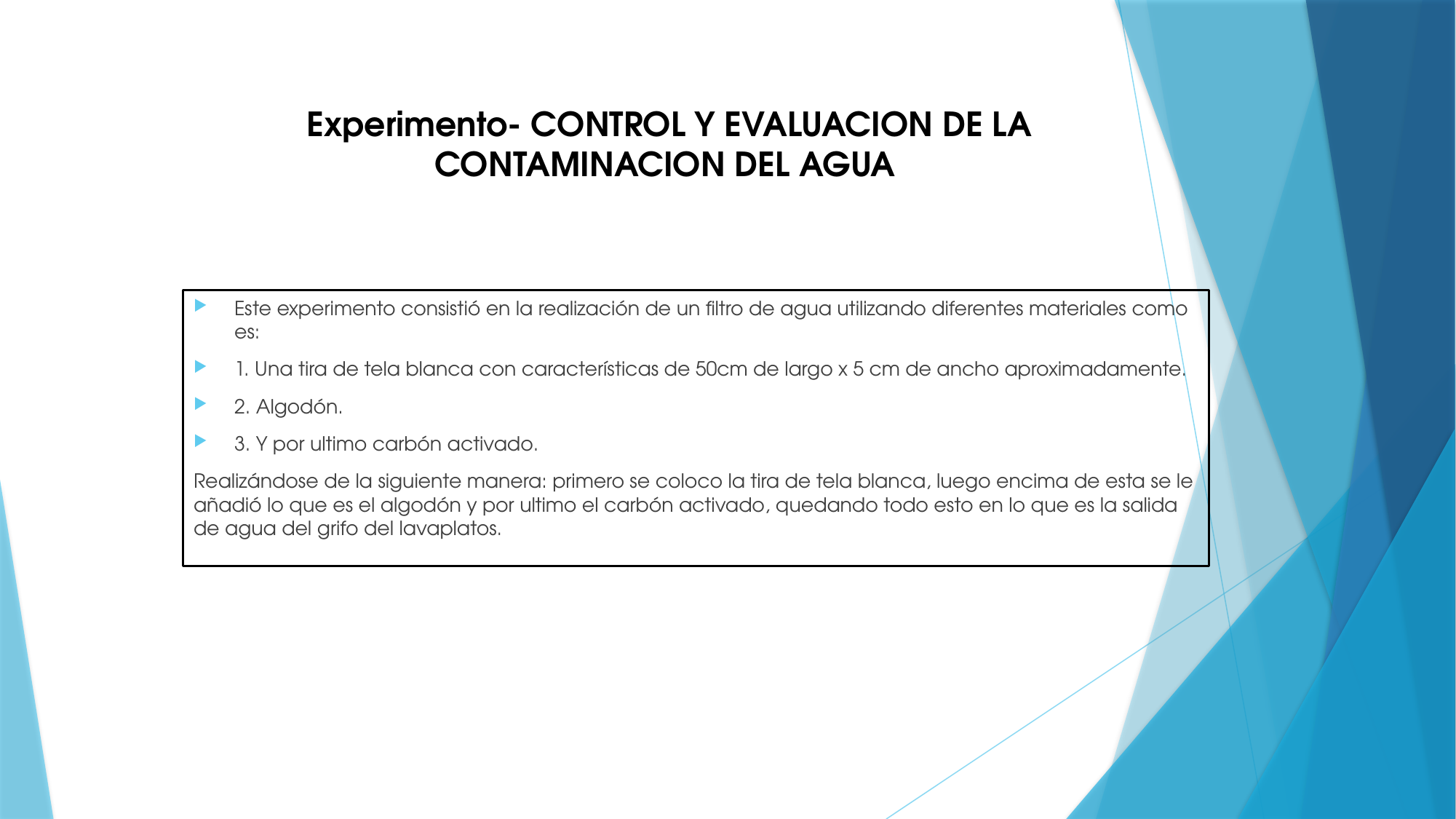

# Experimento- CONTROL Y EVALUACION DE LA CONTAMINACION DEL AGUA
Este experimento consistió en la realización de un filtro de agua utilizando diferentes materiales como es:
1. Una tira de tela blanca con características de 50cm de largo x 5 cm de ancho aproximadamente.
2. Algodón.
3. Y por ultimo carbón activado.
Realizándose de la siguiente manera: primero se coloco la tira de tela blanca, luego encima de esta se le añadió lo que es el algodón y por ultimo el carbón activado, quedando todo esto en lo que es la salida de agua del grifo del lavaplatos.